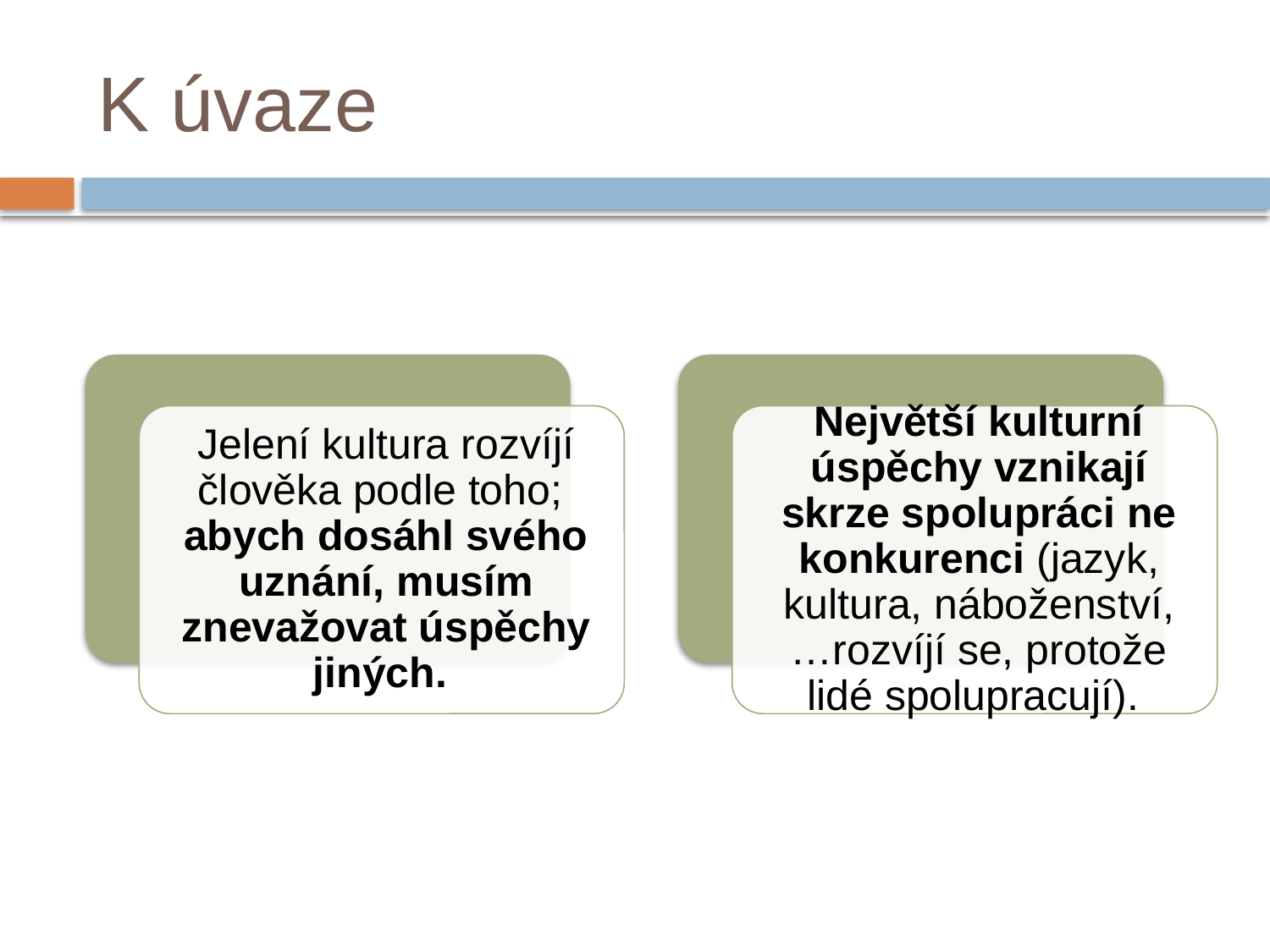

# K úvaze
Jelení kultura rozvíjí člověka podle toho;  abych dosáhl svého uznání, musím znevažovat úspěchy jiných.
Největší kulturní úspěchy vznikají skrze spolupráci ne konkurenci (jazyk, kultura, náboženství,…rozvíjí se, protože lidé spolupracují).